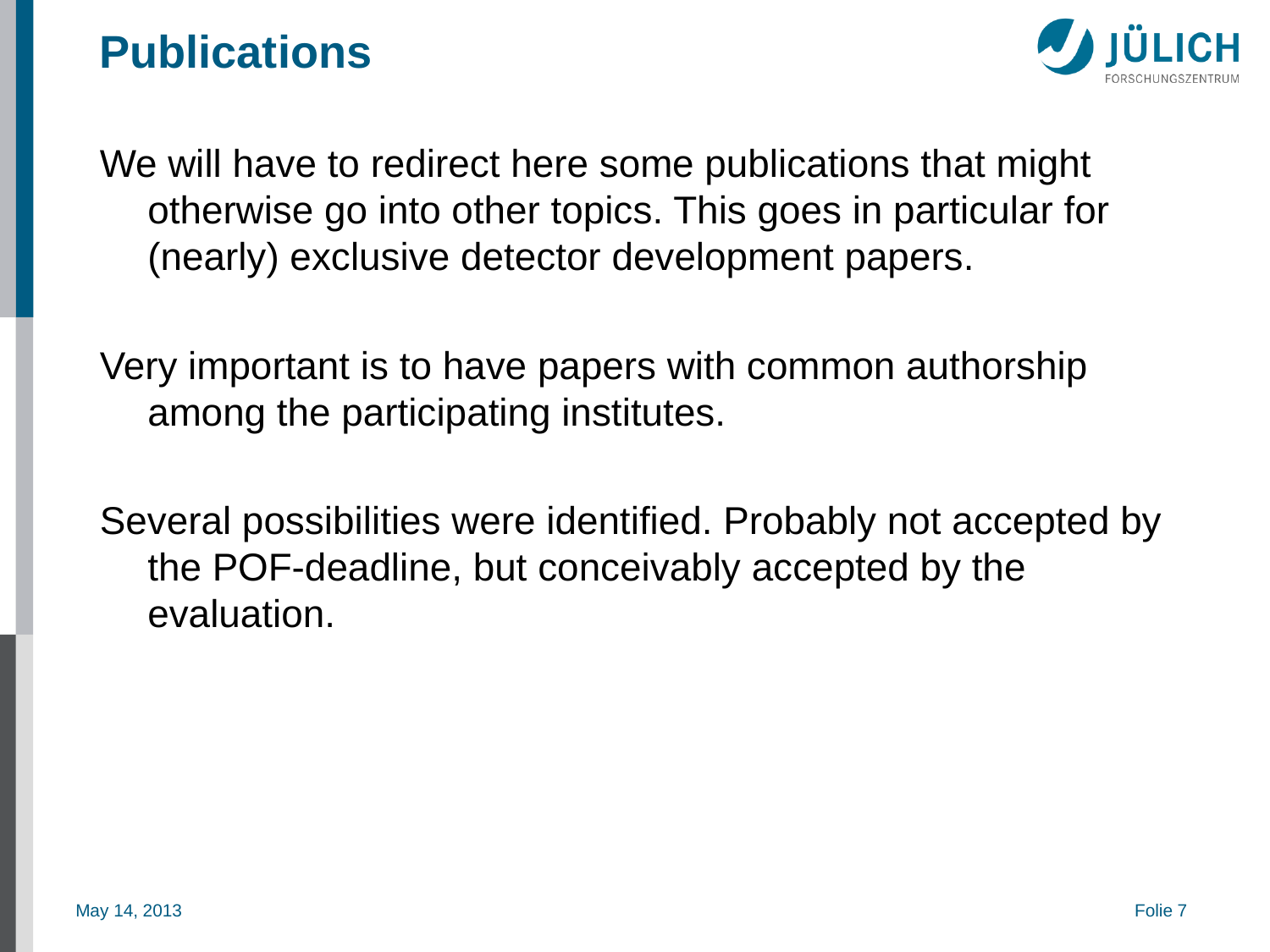

# Publications
We will have to redirect here some publications that might otherwise go into other topics. This goes in particular for (nearly) exclusive detector development papers.

Very important is to have papers with common authorship among the participating institutes.

Several possibilities were identified. Probably not accepted by the POF-deadline, but conceivably accepted by the evaluation.